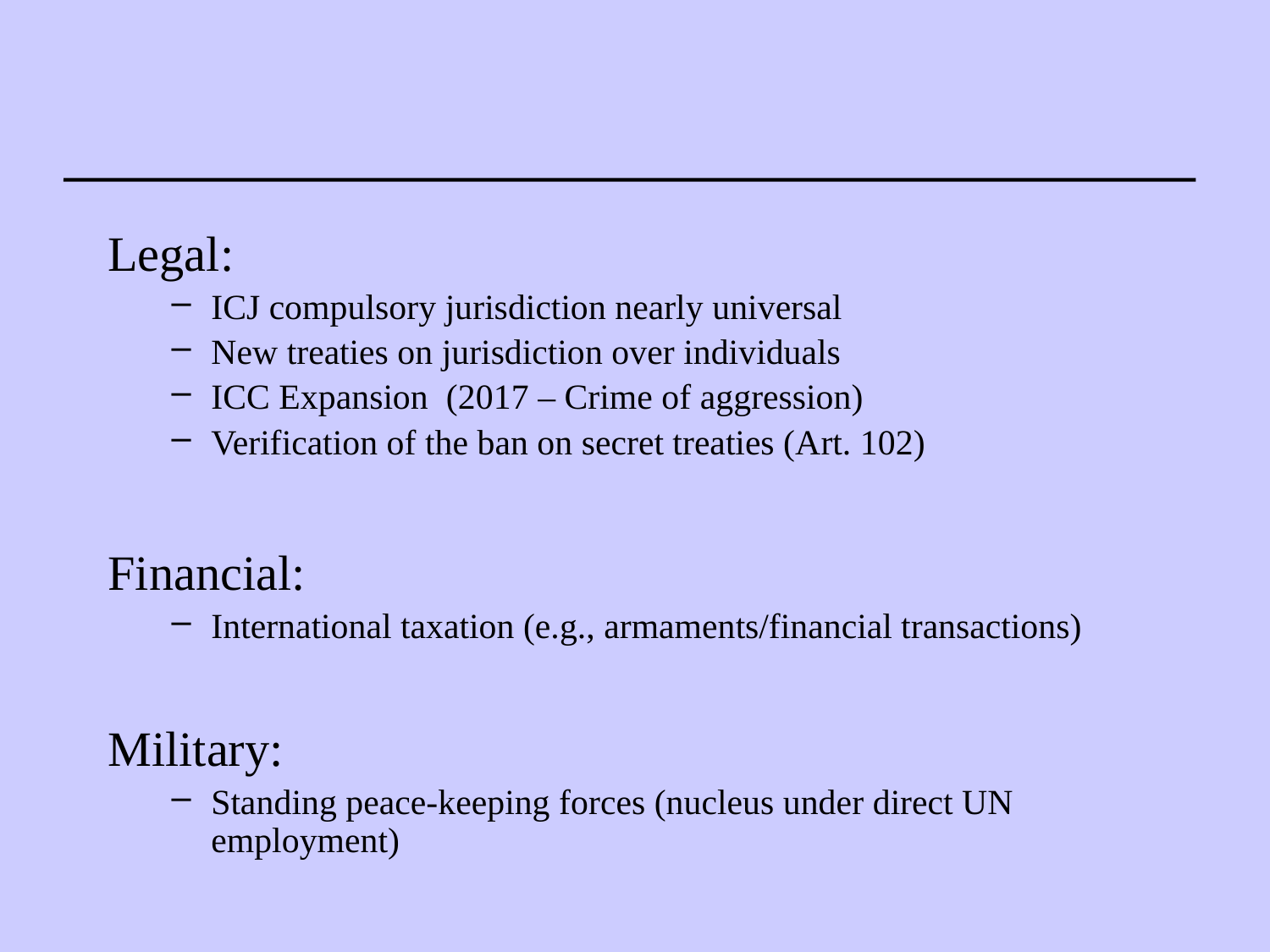

#
Legal:
ICJ compulsory jurisdiction nearly universal
New treaties on jurisdiction over individuals
ICC Expansion  (2017 – Crime of aggression)
Verification of the ban on secret treaties (Art. 102)

Financial:
International taxation (e.g., armaments/financial transactions)

Military:
Standing peace-keeping forces (nucleus under direct UN employment)